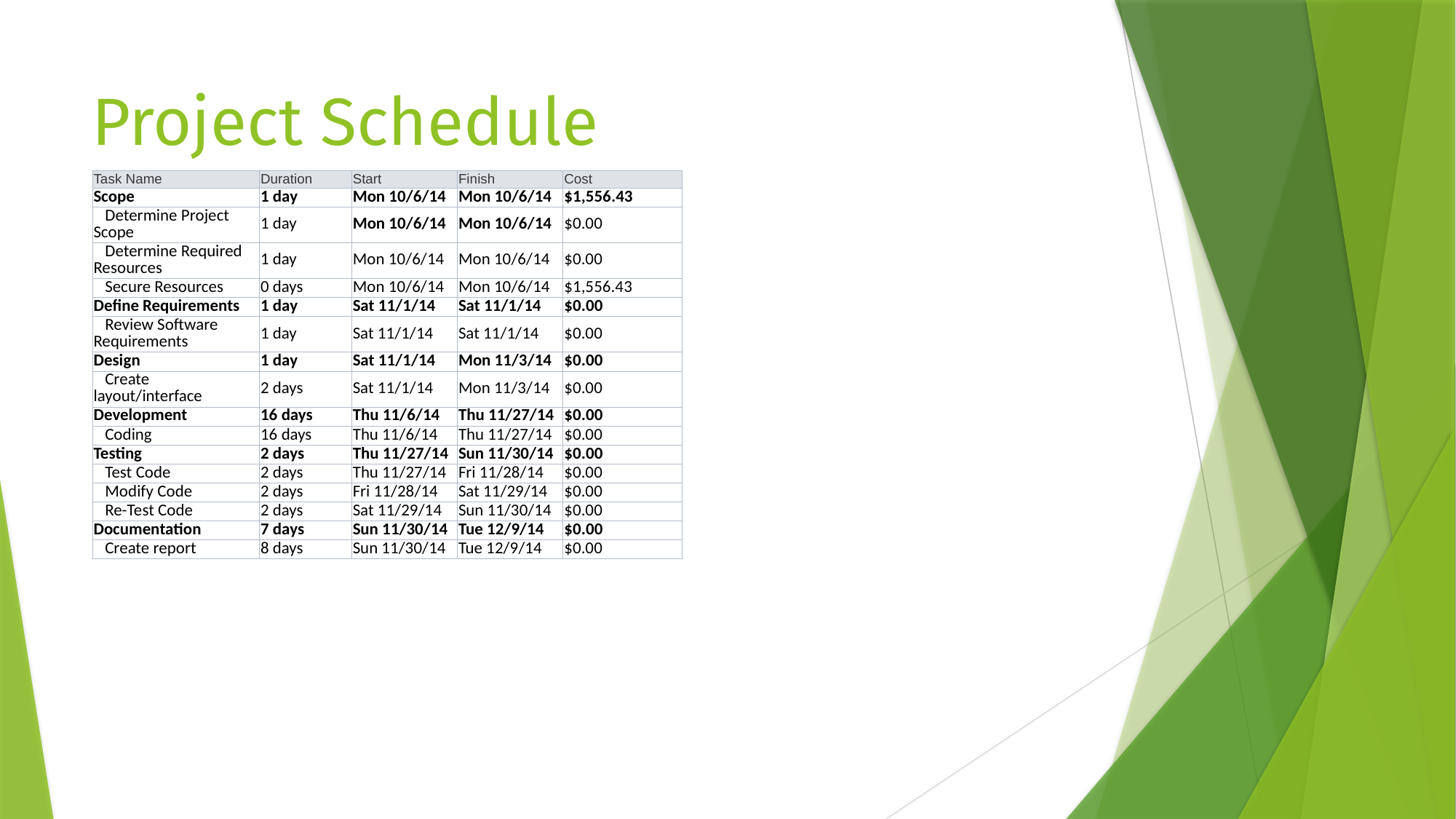

# Project Schedule
| Task Name | Duration | Start | Finish | Cost |
| --- | --- | --- | --- | --- |
| Scope | 1 day | Mon 10/6/14 | Mon 10/6/14 | $1,556.43 |
| Determine Project Scope | 1 day | Mon 10/6/14 | Mon 10/6/14 | $0.00 |
| Determine Required Resources | 1 day | Mon 10/6/14 | Mon 10/6/14 | $0.00 |
| Secure Resources | 0 days | Mon 10/6/14 | Mon 10/6/14 | $1,556.43 |
| Define Requirements | 1 day | Sat 11/1/14 | Sat 11/1/14 | $0.00 |
| Review Software Requirements | 1 day | Sat 11/1/14 | Sat 11/1/14 | $0.00 |
| Design | 1 day | Sat 11/1/14 | Mon 11/3/14 | $0.00 |
| Create layout/interface | 2 days | Sat 11/1/14 | Mon 11/3/14 | $0.00 |
| Development | 16 days | Thu 11/6/14 | Thu 11/27/14 | $0.00 |
| Coding | 16 days | Thu 11/6/14 | Thu 11/27/14 | $0.00 |
| Testing | 2 days | Thu 11/27/14 | Sun 11/30/14 | $0.00 |
| Test Code | 2 days | Thu 11/27/14 | Fri 11/28/14 | $0.00 |
| Modify Code | 2 days | Fri 11/28/14 | Sat 11/29/14 | $0.00 |
| Re-Test Code | 2 days | Sat 11/29/14 | Sun 11/30/14 | $0.00 |
| Documentation | 7 days | Sun 11/30/14 | Tue 12/9/14 | $0.00 |
| Create report | 8 days | Sun 11/30/14 | Tue 12/9/14 | $0.00 |